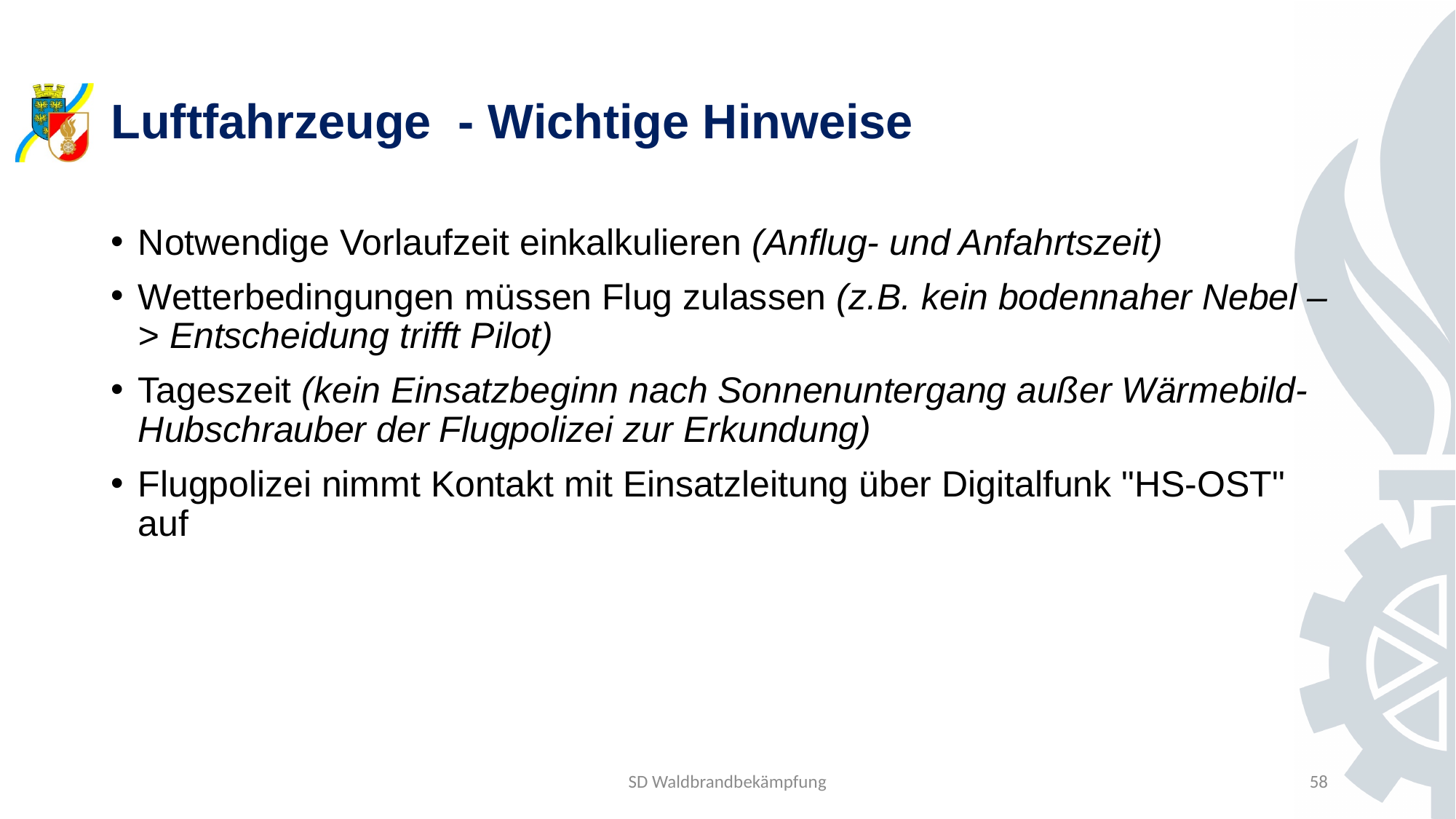

# Luftfahrzeuge  - Wichtige Hinweise
Notwendige Vorlaufzeit einkalkulieren (Anflug- und Anfahrtszeit)
Wetterbedingungen müssen Flug zulassen (z.B. kein bodennaher Nebel –> Entscheidung trifft Pilot)
Tageszeit (kein Einsatzbeginn nach Sonnenuntergang außer Wärmebild-Hubschrauber der Flugpolizei zur Erkundung)
Flugpolizei nimmt Kontakt mit Einsatzleitung über Digitalfunk "HS-OST" auf

SD Waldbrandbekämpfung
58